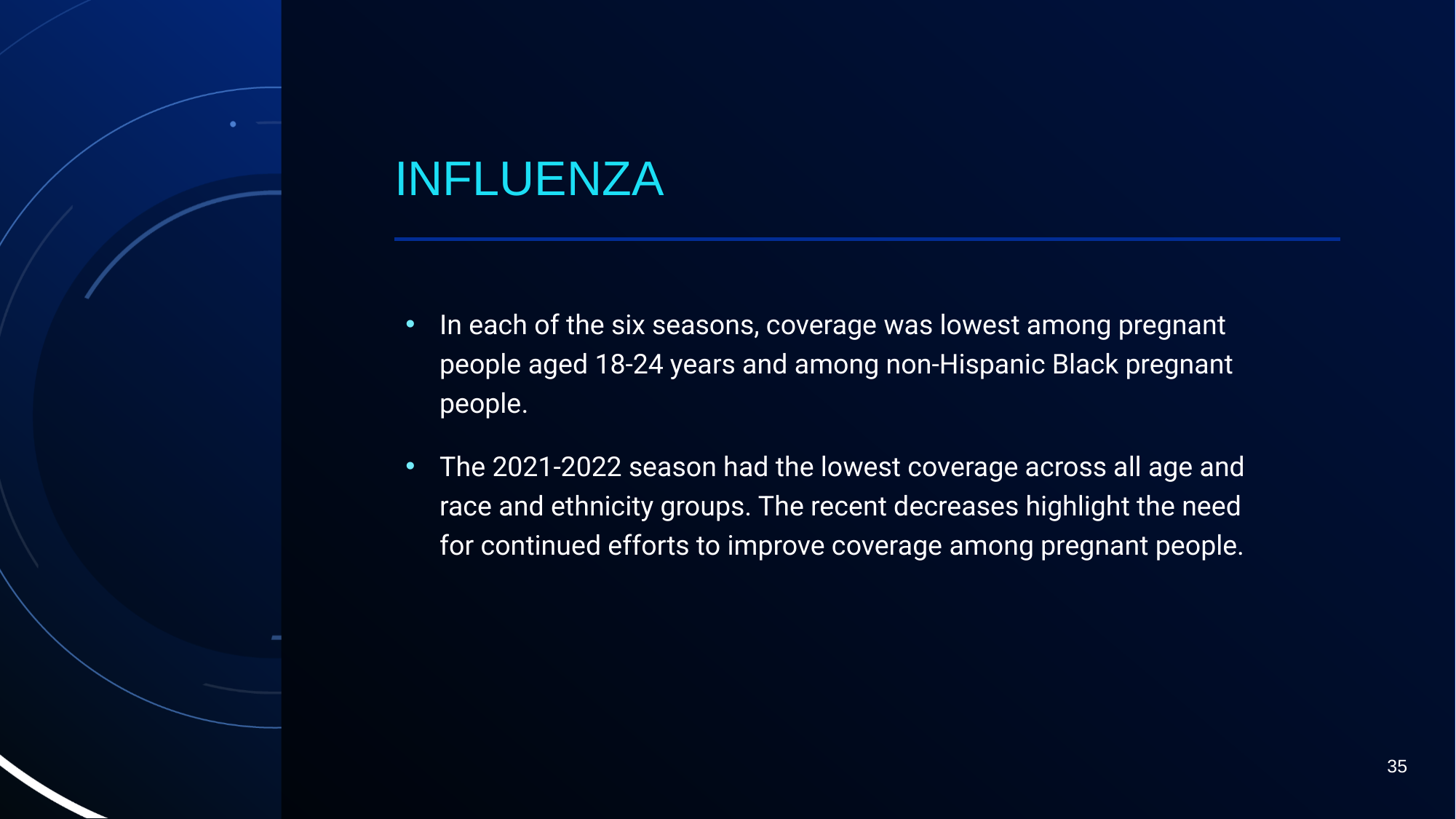

# Influenza
In each of the six seasons, coverage was lowest among pregnant people aged 18-24 years and among non-Hispanic Black pregnant people.
The 2021-2022 season had the lowest coverage across all age and race and ethnicity groups. The recent decreases highlight the need for continued efforts to improve coverage among pregnant people.
35